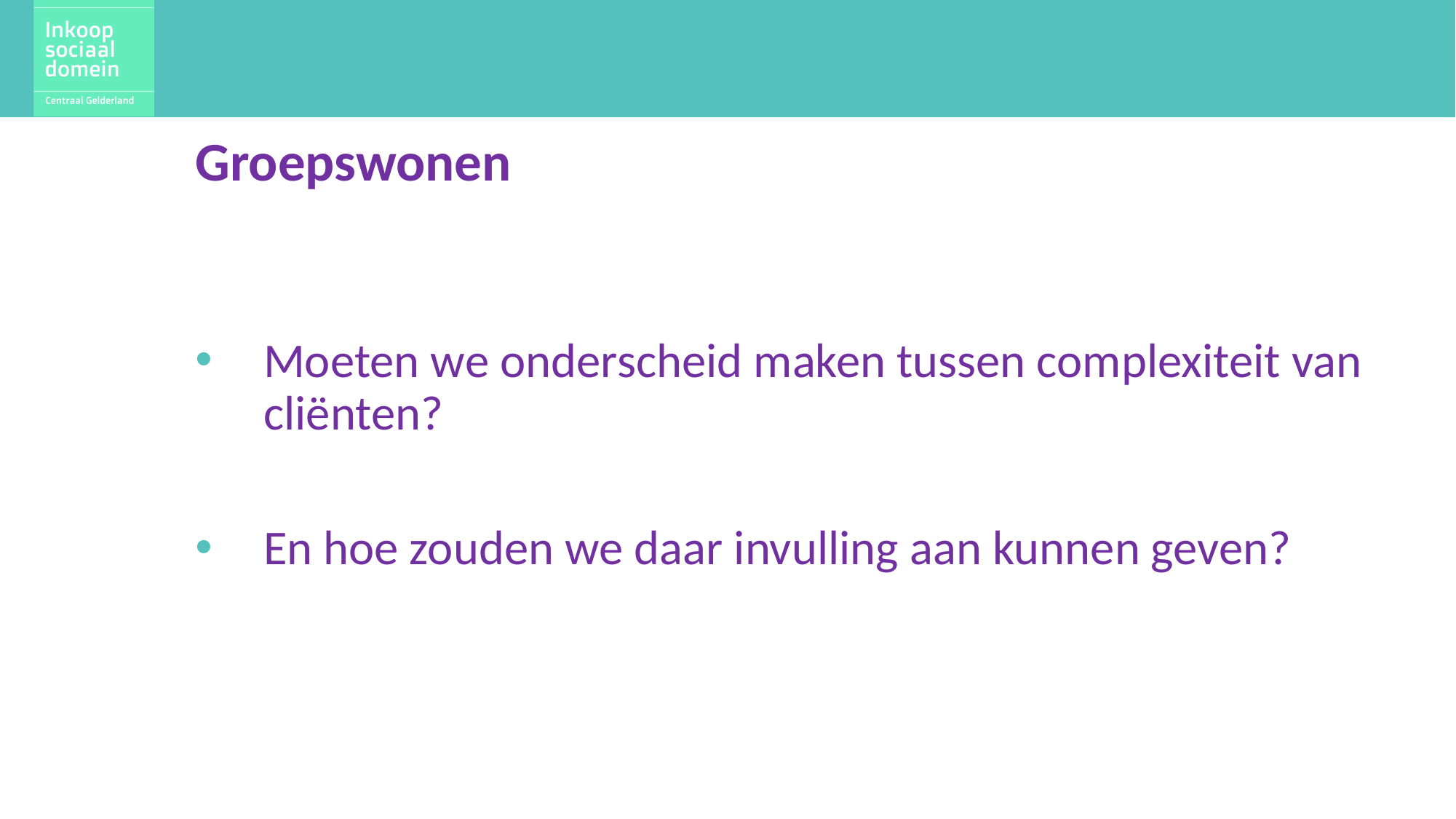

Groepswonen

Moeten we onderscheid maken tussen complexiteit van cliënten?

En hoe zouden we daar invulling aan kunnen geven?